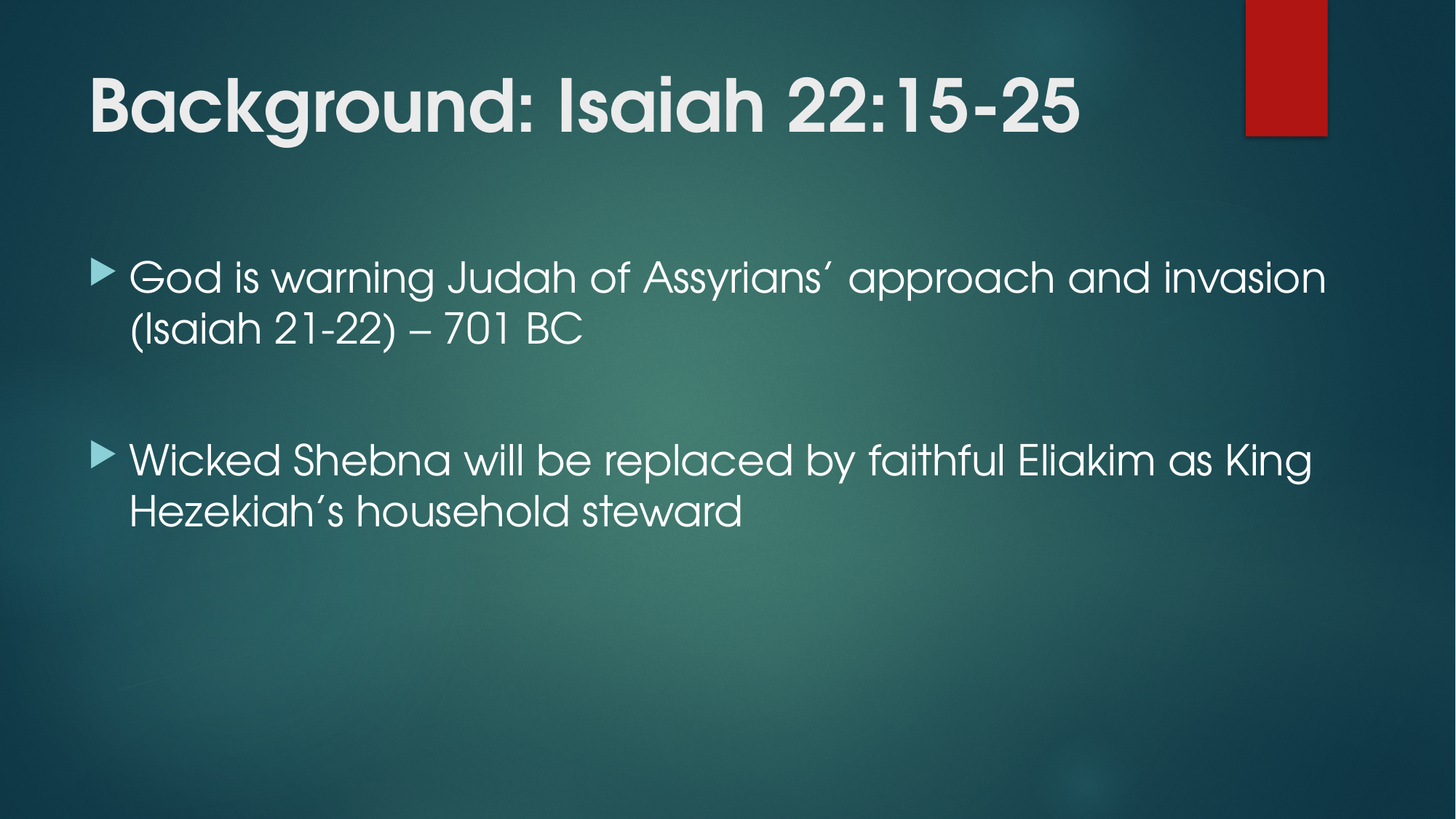

# Background: Isaiah 22:15-25
God is warning Judah of Assyrians’ approach and invasion (Isaiah 21-22) – 701 BC

Wicked Shebna will be replaced by faithful Eliakim as King Hezekiah’s household steward